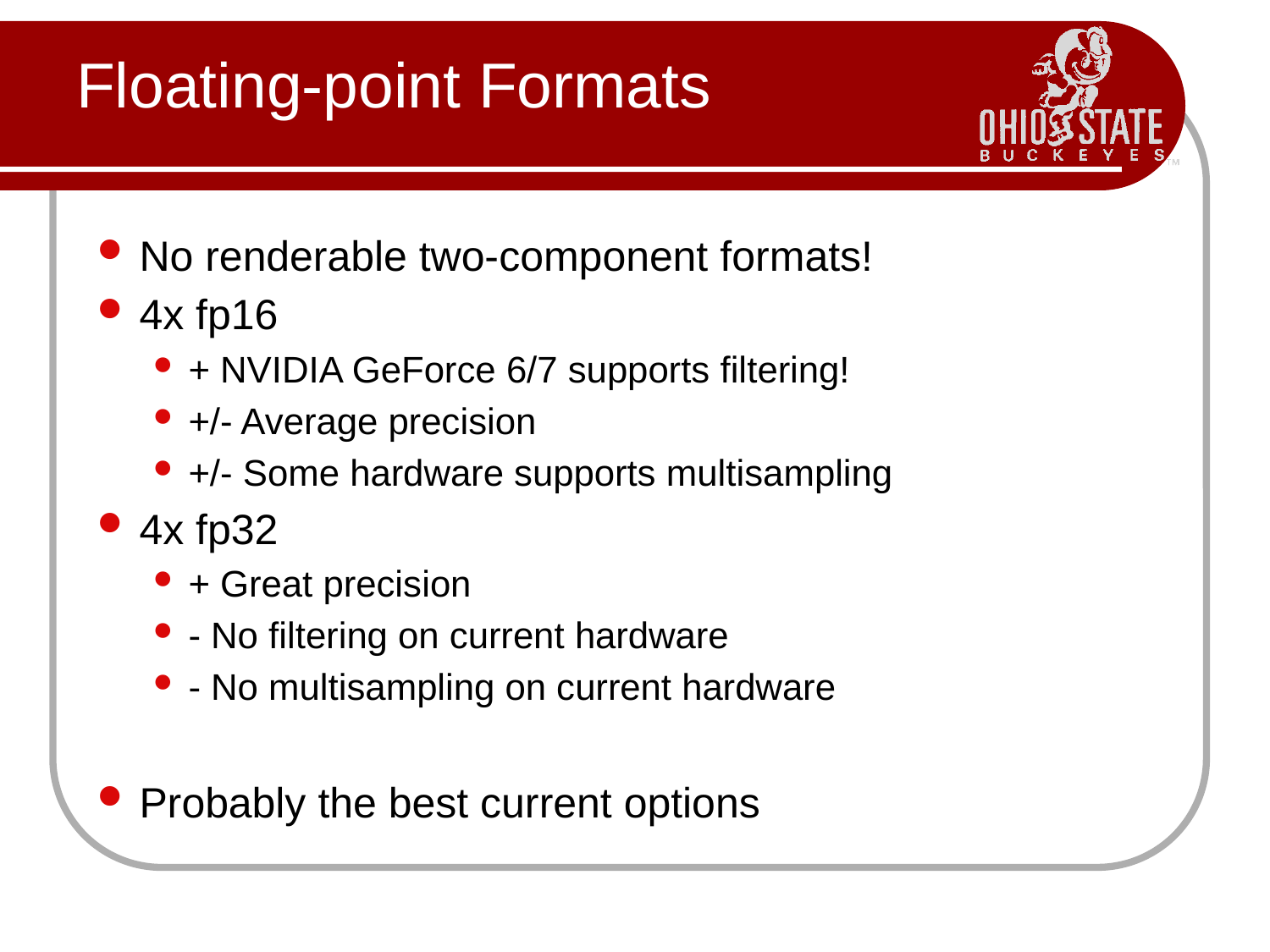

# Floating-point Formats
No renderable two-component formats!
4x fp16
+ NVIDIA GeForce 6/7 supports filtering!
+/- Average precision
+/- Some hardware supports multisampling
4x fp32
+ Great precision
- No filtering on current hardware
- No multisampling on current hardware

Probably the best current options